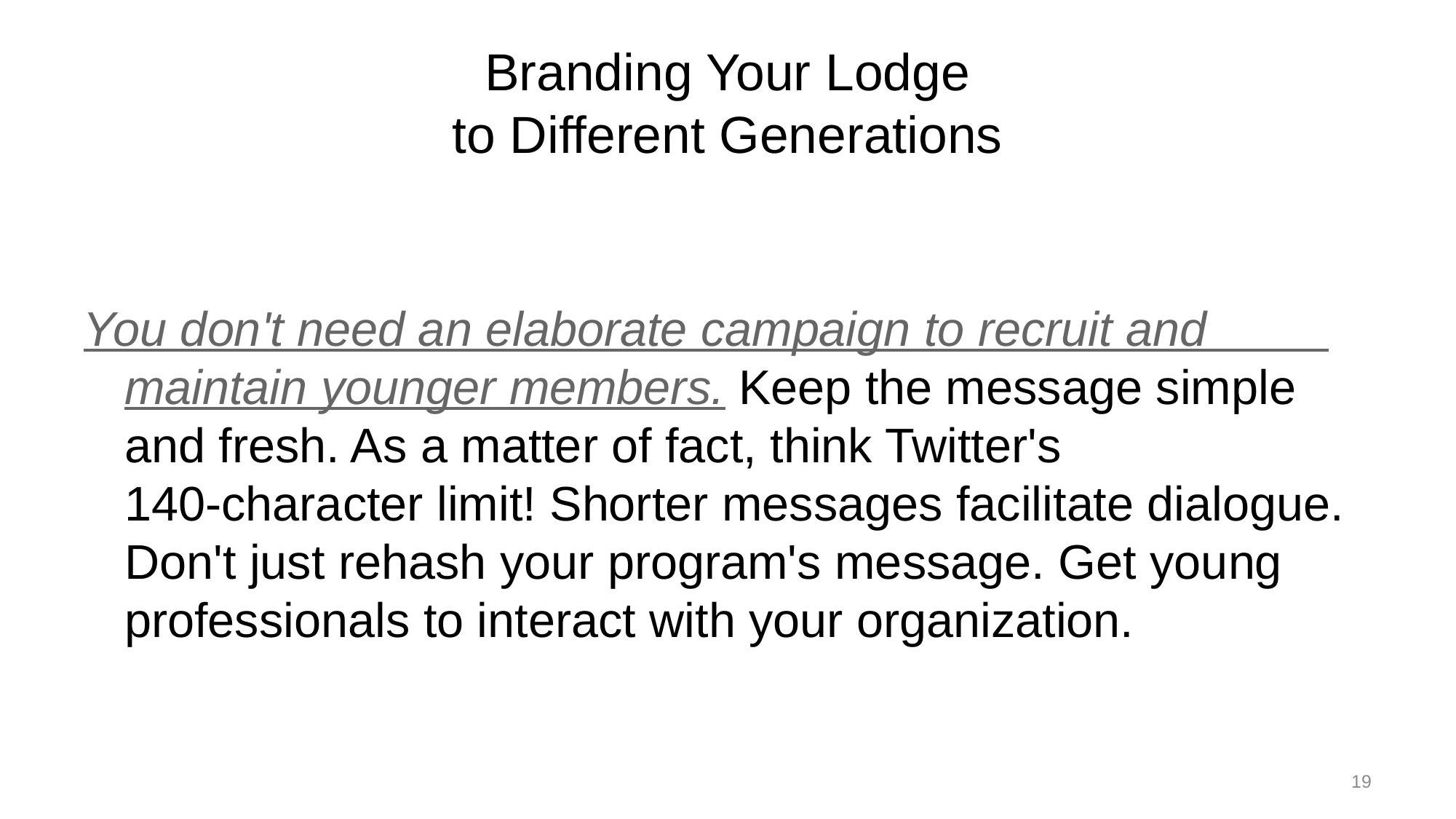

# Branding Your Lodge
to Different Generations

You don't need an elaborate campaign to recruit and          maintain younger members. Keep the message simple    and fresh. As a matter of fact, think Twitter's                     140-character limit! Shorter messages facilitate dialogue. Don't just rehash your program's message. Get young     professionals to interact with your organization.

19